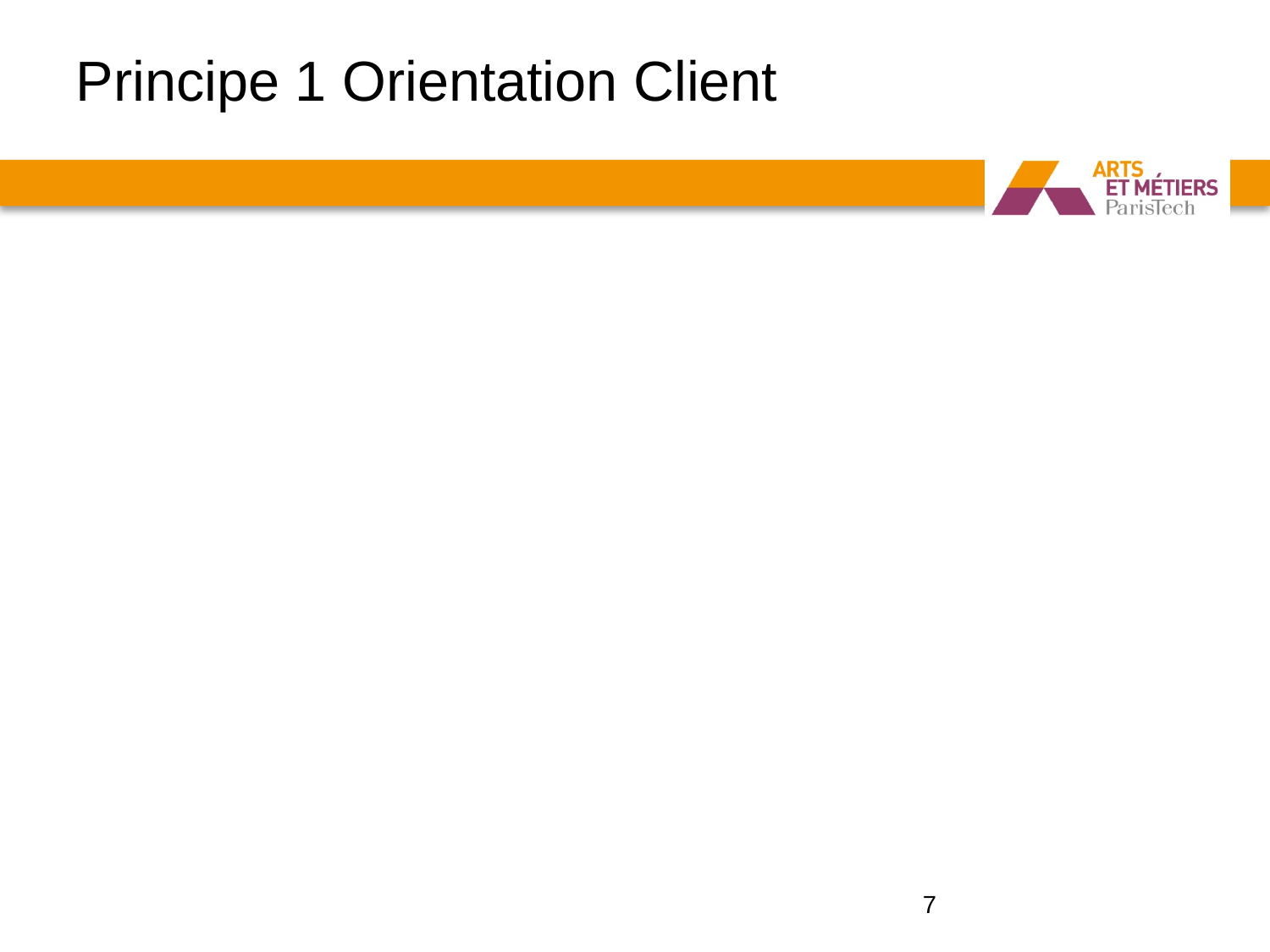

# Principe 1 Orientation Client
Les organismes dépendent de leurs clients, il convient donc qu’ils en comprennent les besoins présents et futurs, qu’ils satisfassent leurs exigences et qu’ils s’efforcent d’aller au-devant de leurs attentes

Cerner et comprendre les besoins et attentes du client
Assurer que les objectifs de l’organisme sont en phase avec les besoins et les attentes du client
Exposer les besoins et les attentes du client dans tout l’organisme
Mesurer la satisfaction du client et agir sur les résultats

7